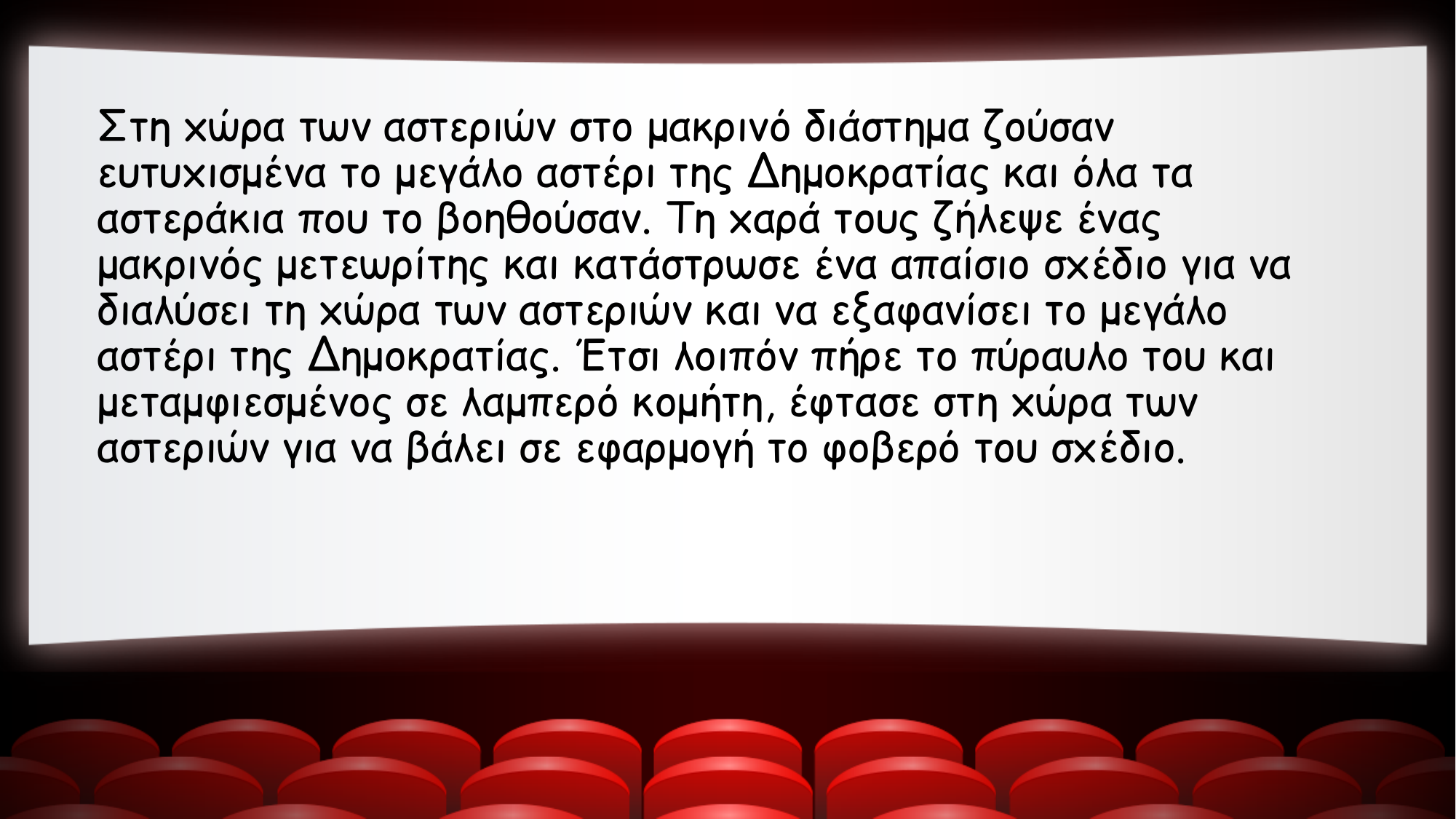

Στη χώρα των αστεριών στο μακρινό διάστημα ζούσαν ευτυχισμένα το μεγάλο αστέρι της Δημοκρατίας και όλα τα αστεράκια που το βοηθούσαν. Τη χαρά τους ζήλεψε ένας μακρινός μετεωρίτης και κατάστρωσε ένα απαίσιο σχέδιο για να διαλύσει τη χώρα των αστεριών και να εξαφανίσει το μεγάλο αστέρι της Δημοκρατίας. Έτσι λοιπόν πήρε το πύραυλο του και μεταμφιεσμένος σε λαμπερό κομήτη, έφτασε στη χώρα των αστεριών για να βάλει σε εφαρμογή το φοβερό του σχέδιο.